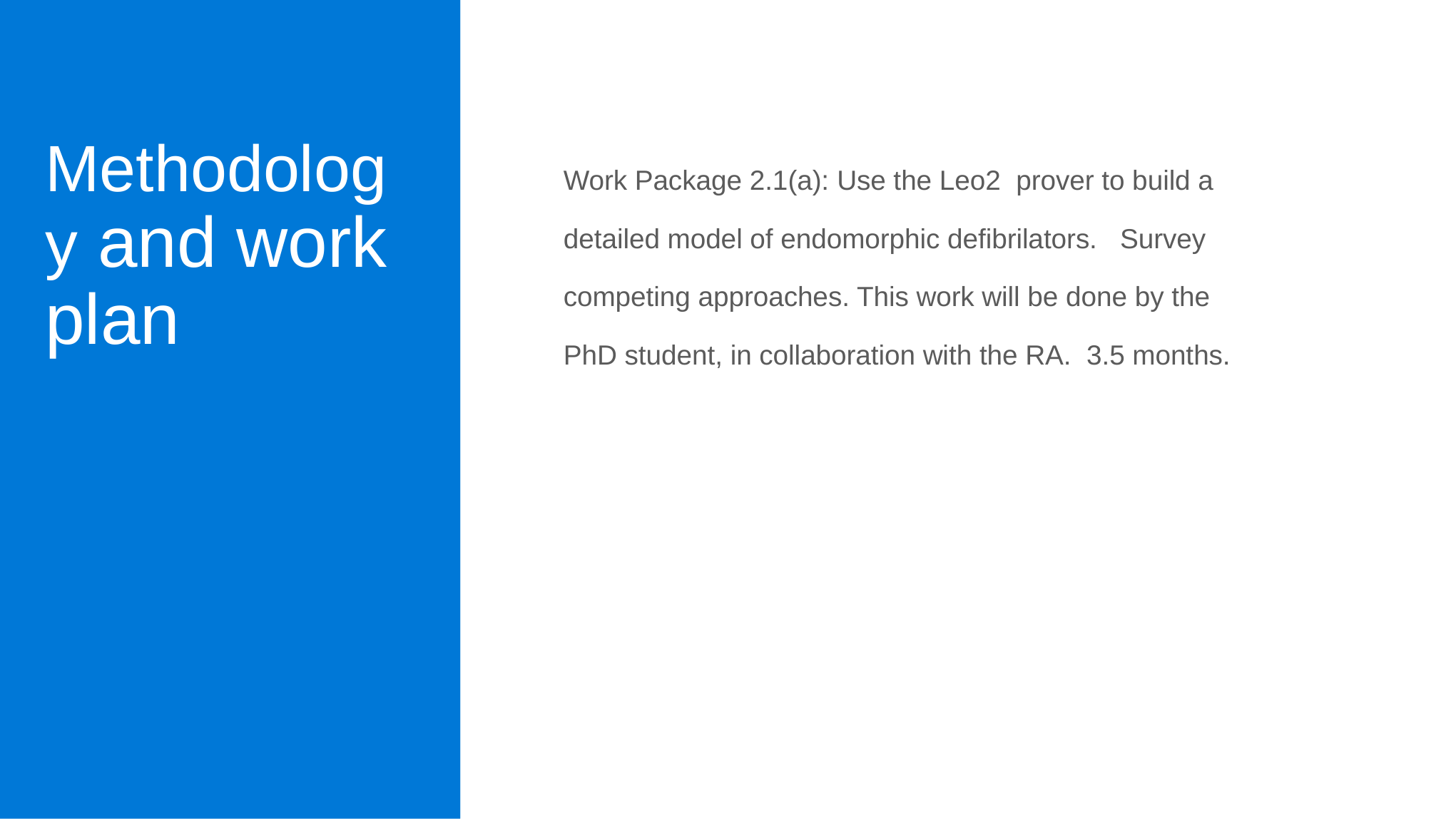

Work Package 2.1(a): Use the Leo2  prover to build a detailed model of endomorphic defibrilators.   Survey competing approaches. This work will be done by the PhD student, in collaboration with the RA.  3.5 months.
Methodology and work plan